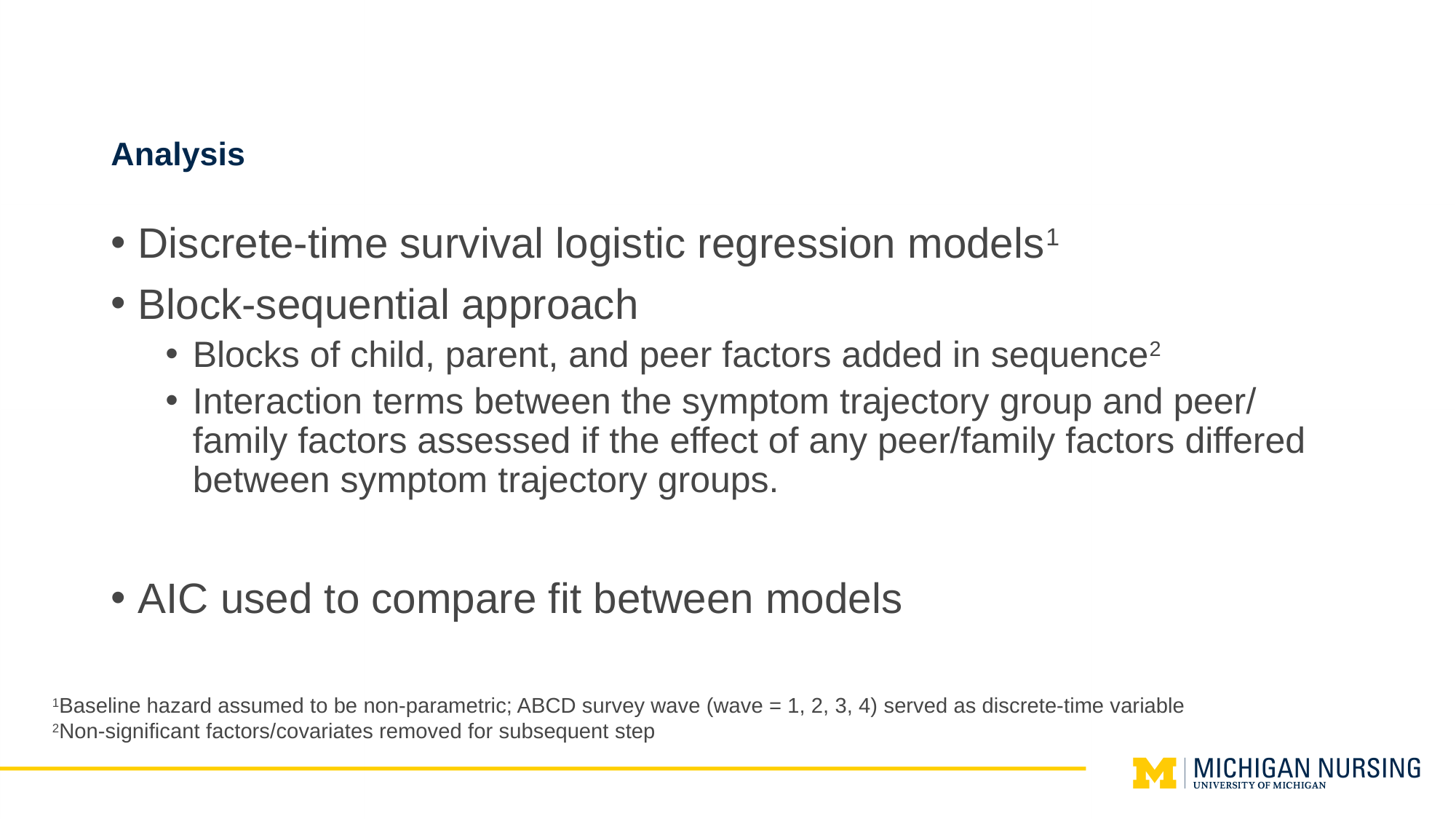

# Analysis
Discrete-time survival logistic regression models1
Block-sequential approach
Blocks of child, parent, and peer factors added in sequence2
Interaction terms between the symptom trajectory group and peer/ family factors assessed if the effect of any peer/family factors differed between symptom trajectory groups.

AIC used to compare fit between models

1Baseline hazard assumed to be non-parametric; ABCD survey wave (wave = 1, 2, 3, 4) served as discrete-time variable
2Non-significant factors/covariates removed for subsequent step